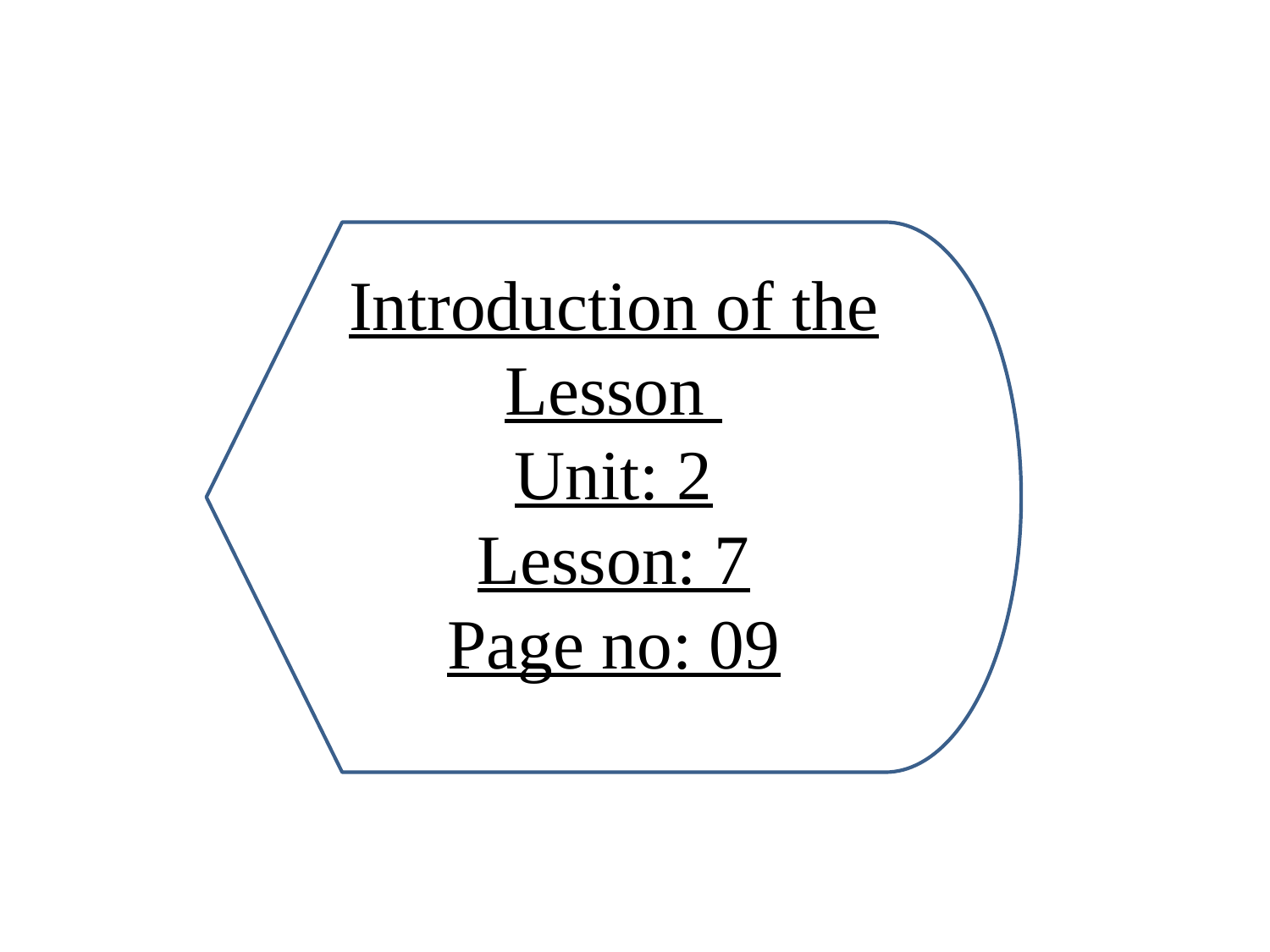

Introduction of the Lesson
Unit: 2
Lesson: 7
Page no: 09